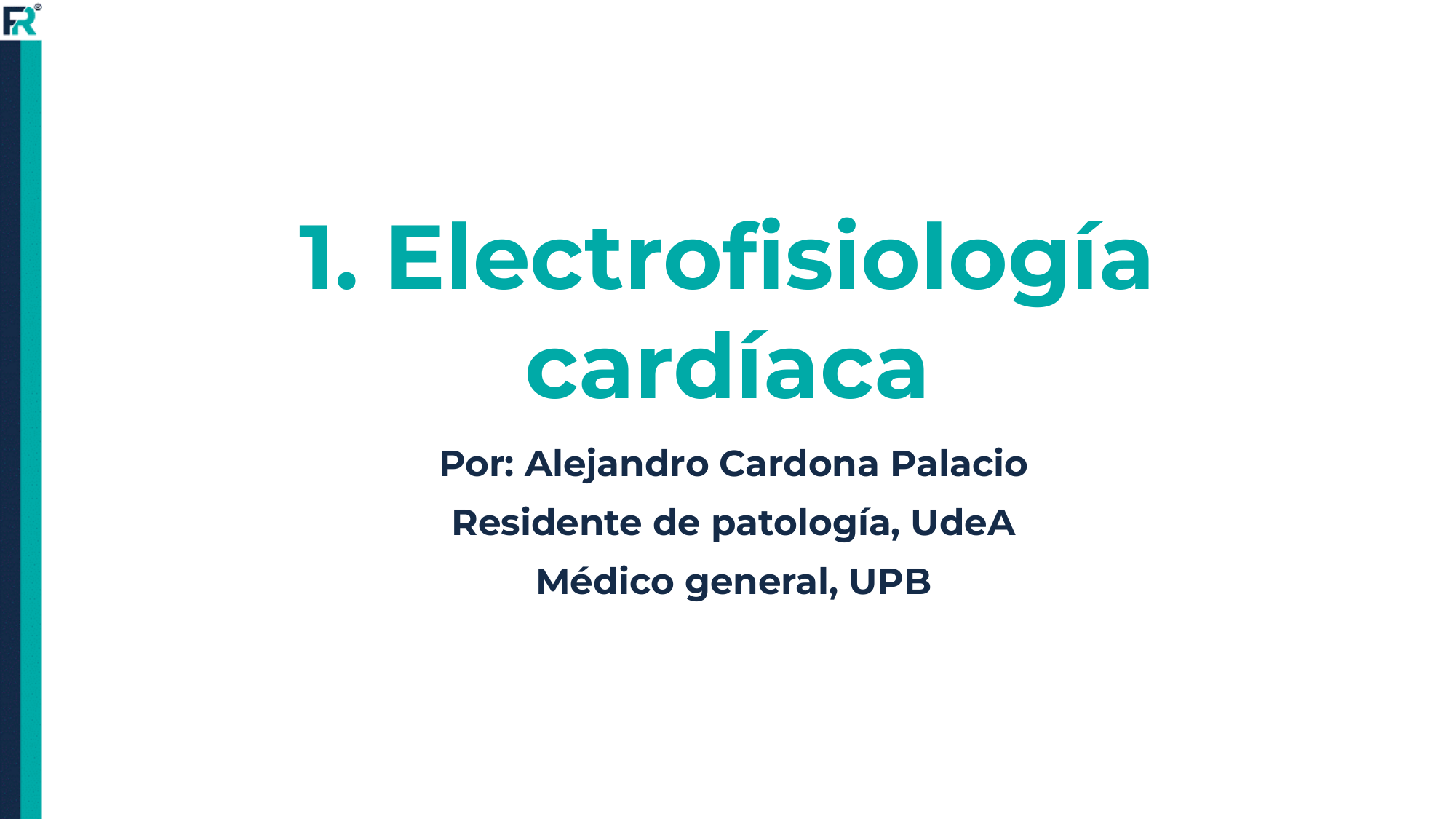

# 1. Electrofisiología cardíaca
Por: Alejandro Cardona Palacio
Residente de patología, UdeA
Médico general, UPB